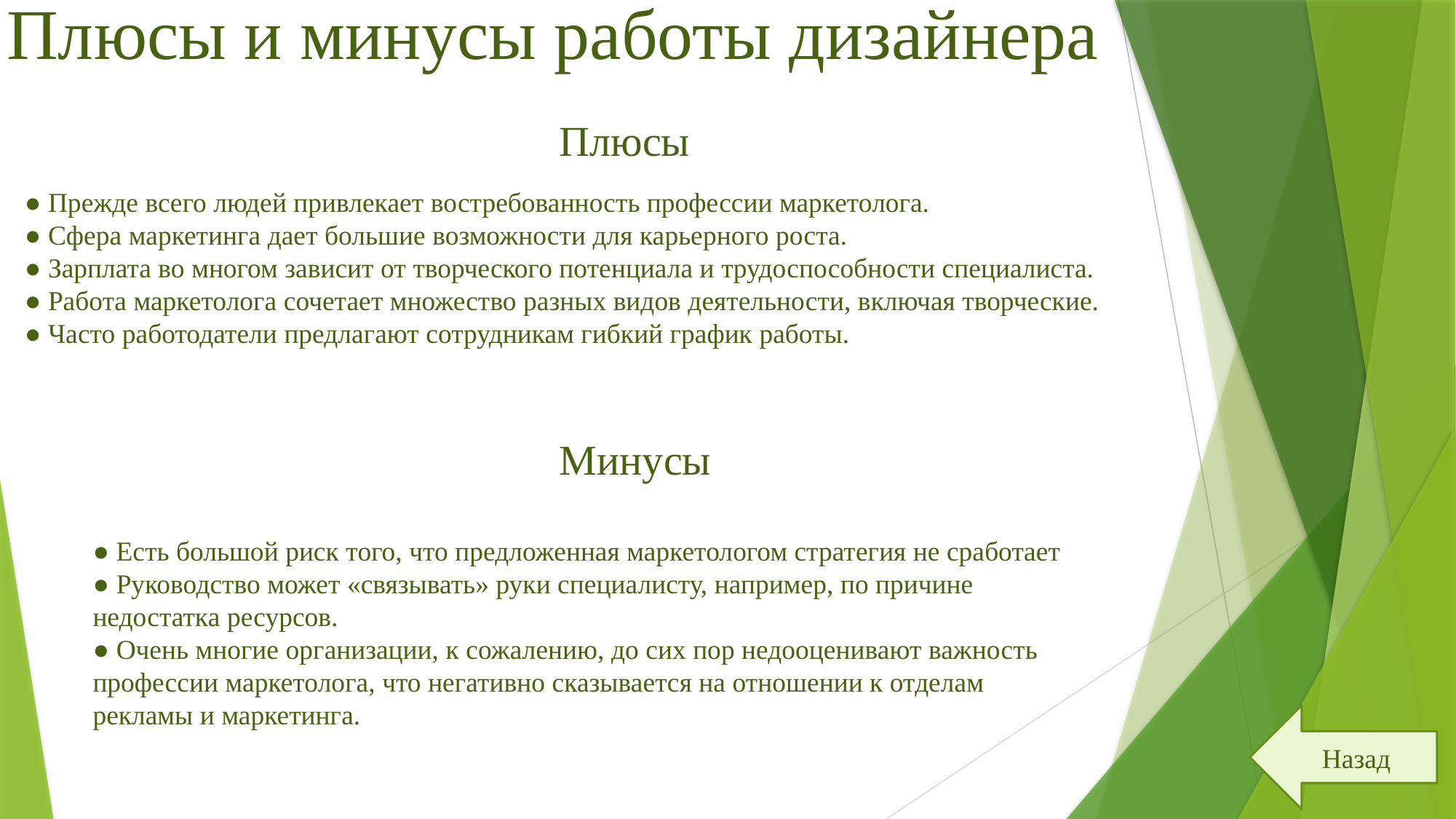

Плюсы и минусы работы дизайнера
Плюсы

● Прежде всего людей привлекает востребованность профессии маркетолога.
● Сфера маркетинга дает большие возможности для карьерного роста.
● Зарплата во многом зависит от творческого потенциала и трудоспособности специалиста.
● Работа маркетолога сочетает множество разных видов деятельности, включая творческие.
● Часто работодатели предлагают сотрудникам гибкий график работы.

Минусы
● Есть большой риск того, что предложенная маркетологом стратегия не сработает
● Руководство может «связывать» руки специалисту, например, по причине недостатка ресурсов.
● Очень многие организации, к сожалению, до сих пор недооценивают важность профессии маркетолога, что негативно сказывается на отношении к отделам рекламы и маркетинга.

Назад